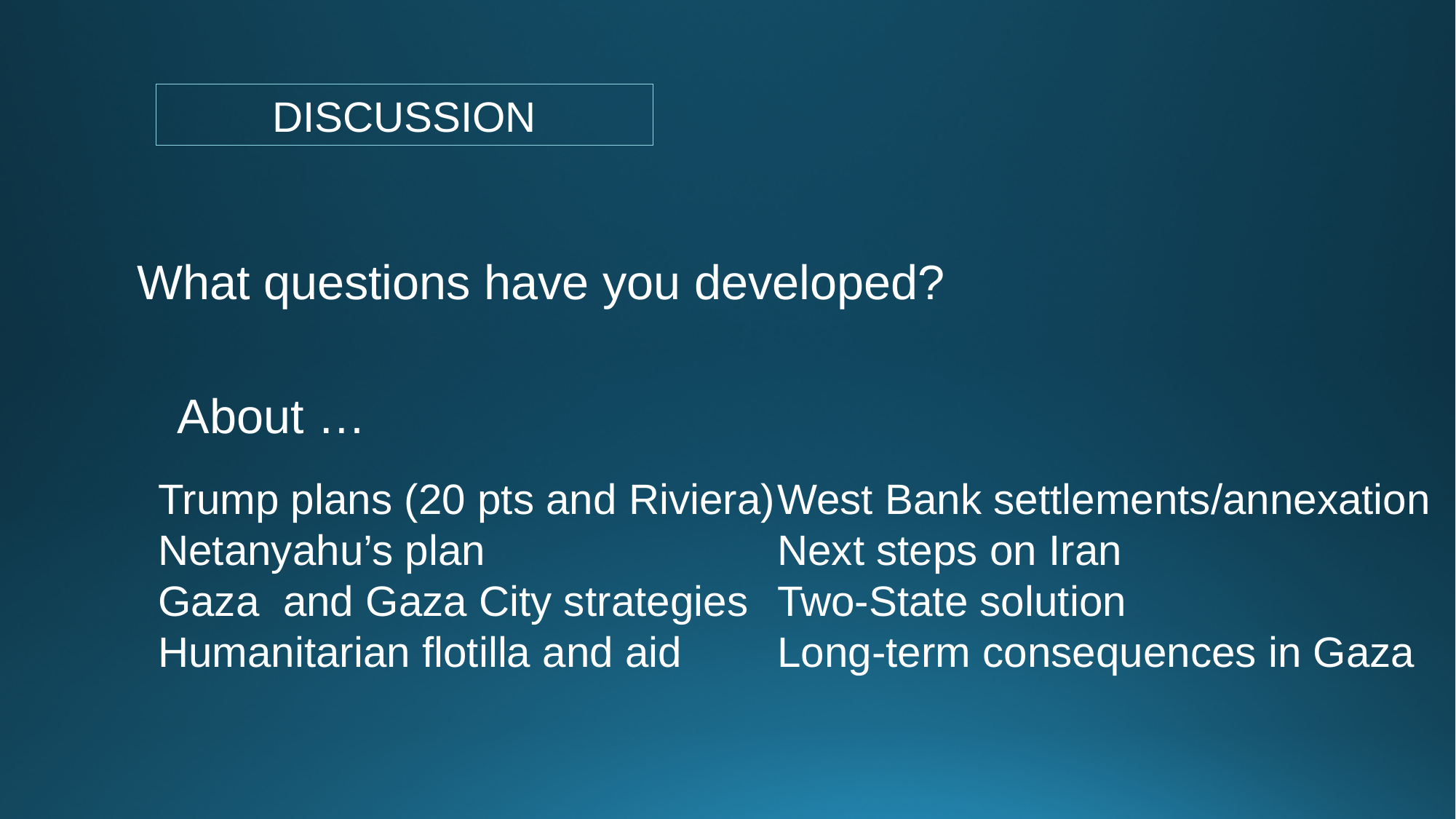

DISCUSSION
What questions have you developed?
About …
Trump plans (20 pts and Riviera)
Netanyahu’s plan
Gaza  and Gaza City strategies
Humanitarian flotilla and aid
West Bank settlements/annexation
Next steps on Iran
Two-State solution
Long-term consequences in Gaza